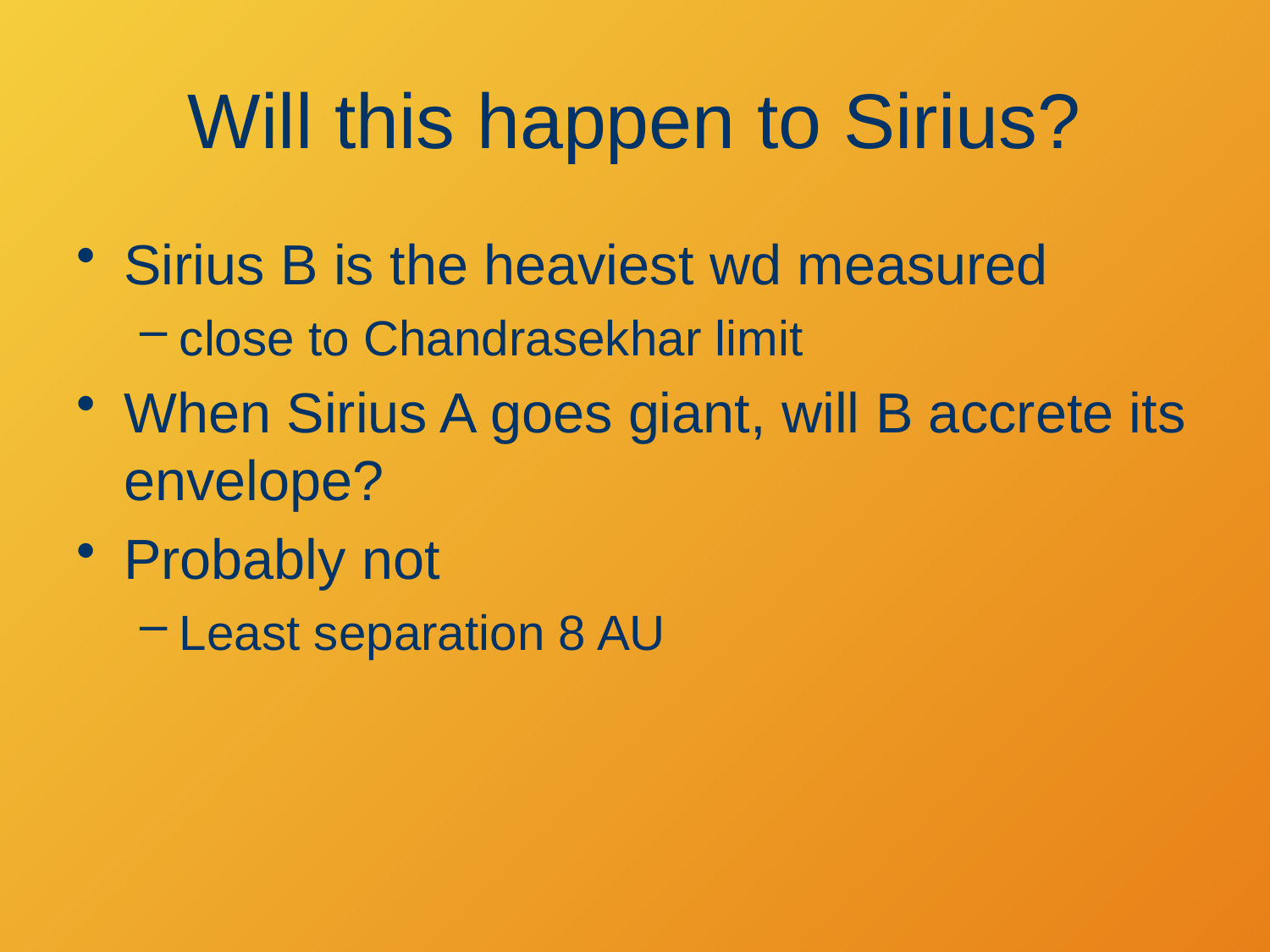

# Will this happen to Sirius?
Sirius B is the heaviest wd measured
close to Chandrasekhar limit
When Sirius A goes giant, will B accrete its envelope?
Probably not
Least separation 8 AU